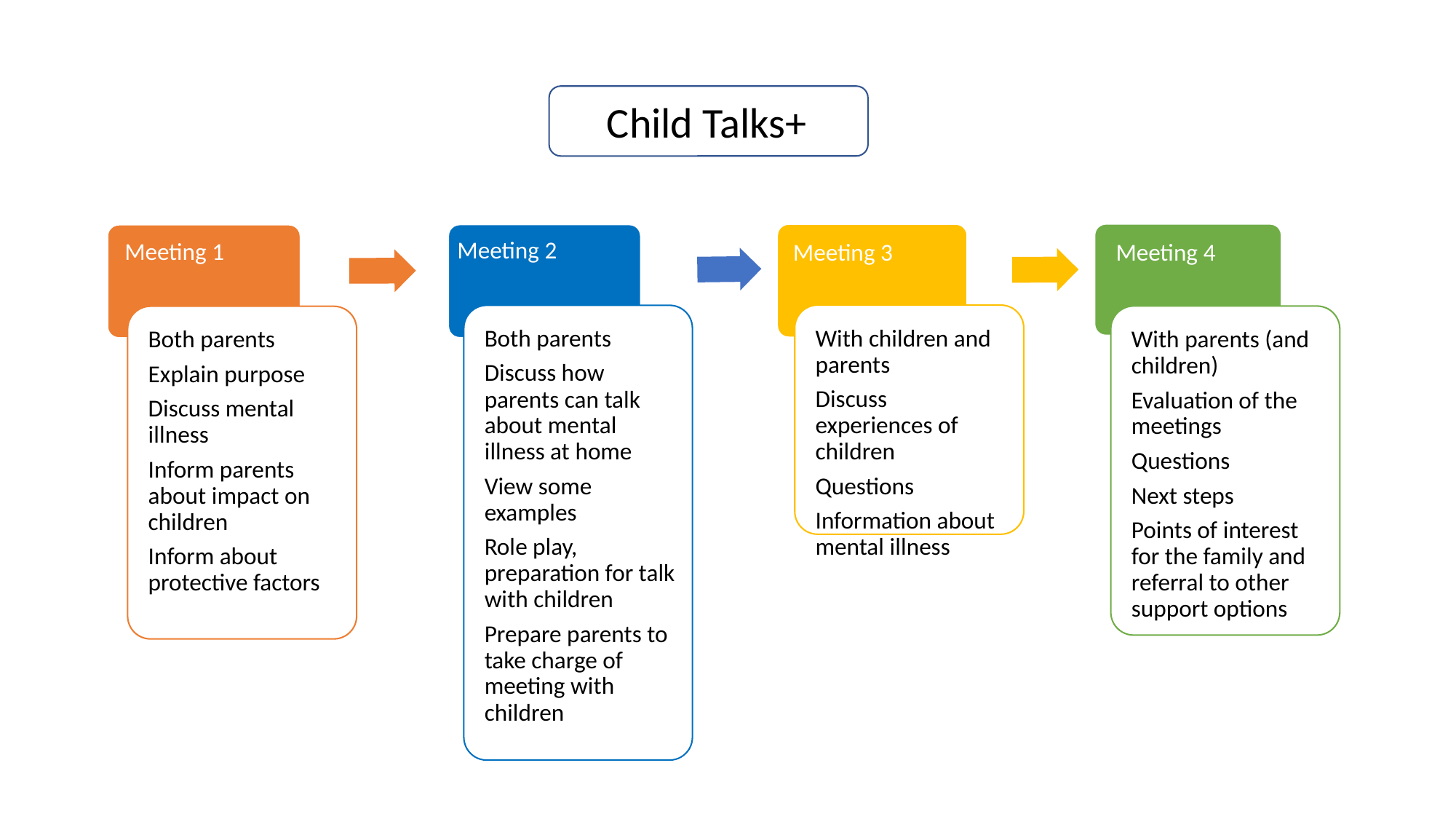

Both parents
Explain purpose
Discuss mental illness
Inform parents
about impact on children
Inform about protective factors

Both parents
Discuss how parents can talk about mental illness at home
View some examples
Role play, preparation for talk with children
Prepare parents to take charge of meeting with children

With children and parents
Discuss experiences of children
Questions
Information about mental illness

With parents (and children)
Evaluation of the meetings
Questions
Next steps
Points of interest for the family and referral to other support options

Child Talks+
Meeting 2
Meeting 1
Meeting 3
Meeting 4